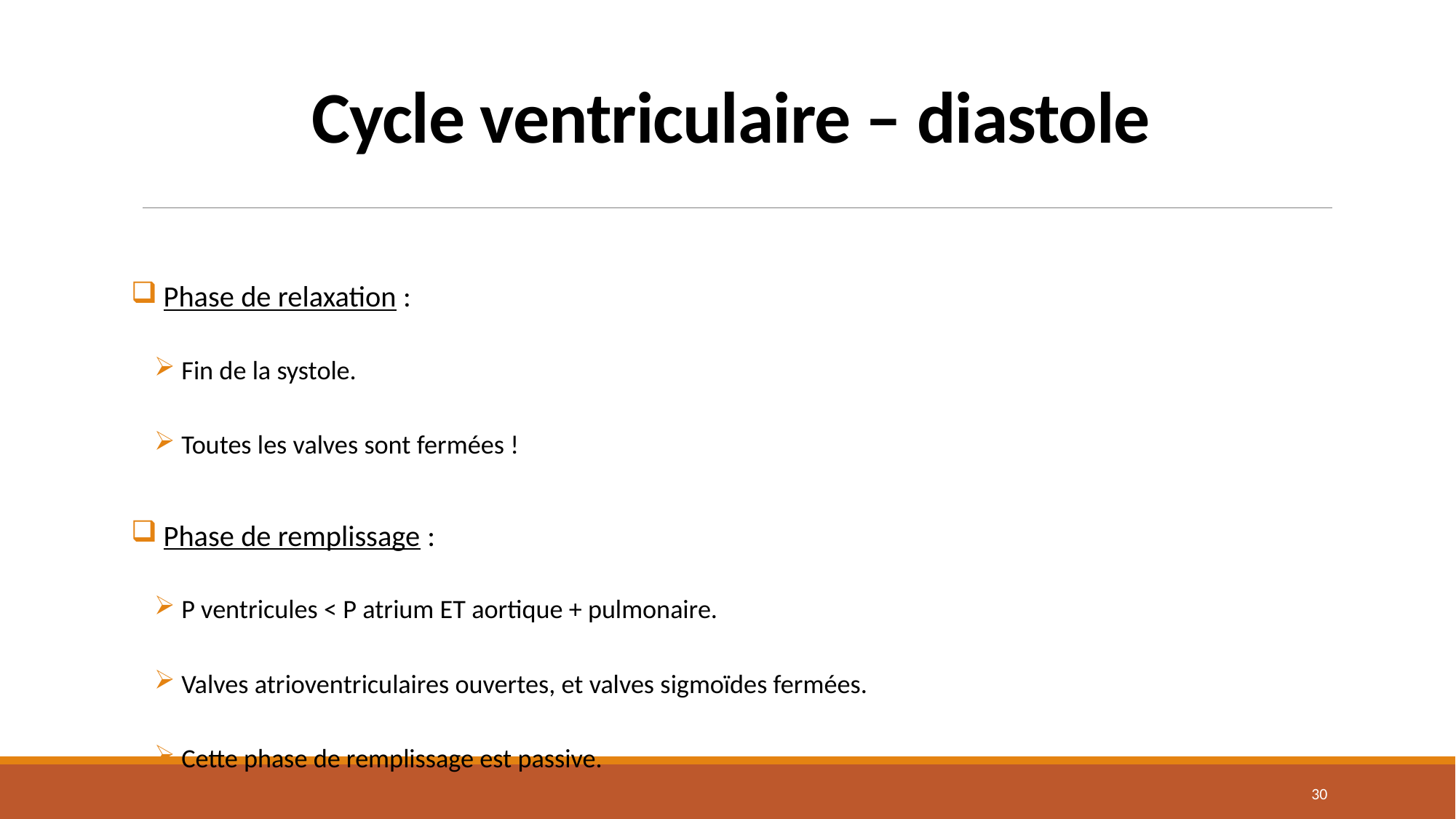

# Cycle ventriculaire – diastole

 Phase de relaxation :

 Fin de la systole.

 Toutes les valves sont fermées !

 Phase de remplissage :

 P ventricules < P atrium ET aortique + pulmonaire.

 Valves atrioventriculaires ouvertes, et valves sigmoïdes fermées.

 Cette phase de remplissage est passive.

30